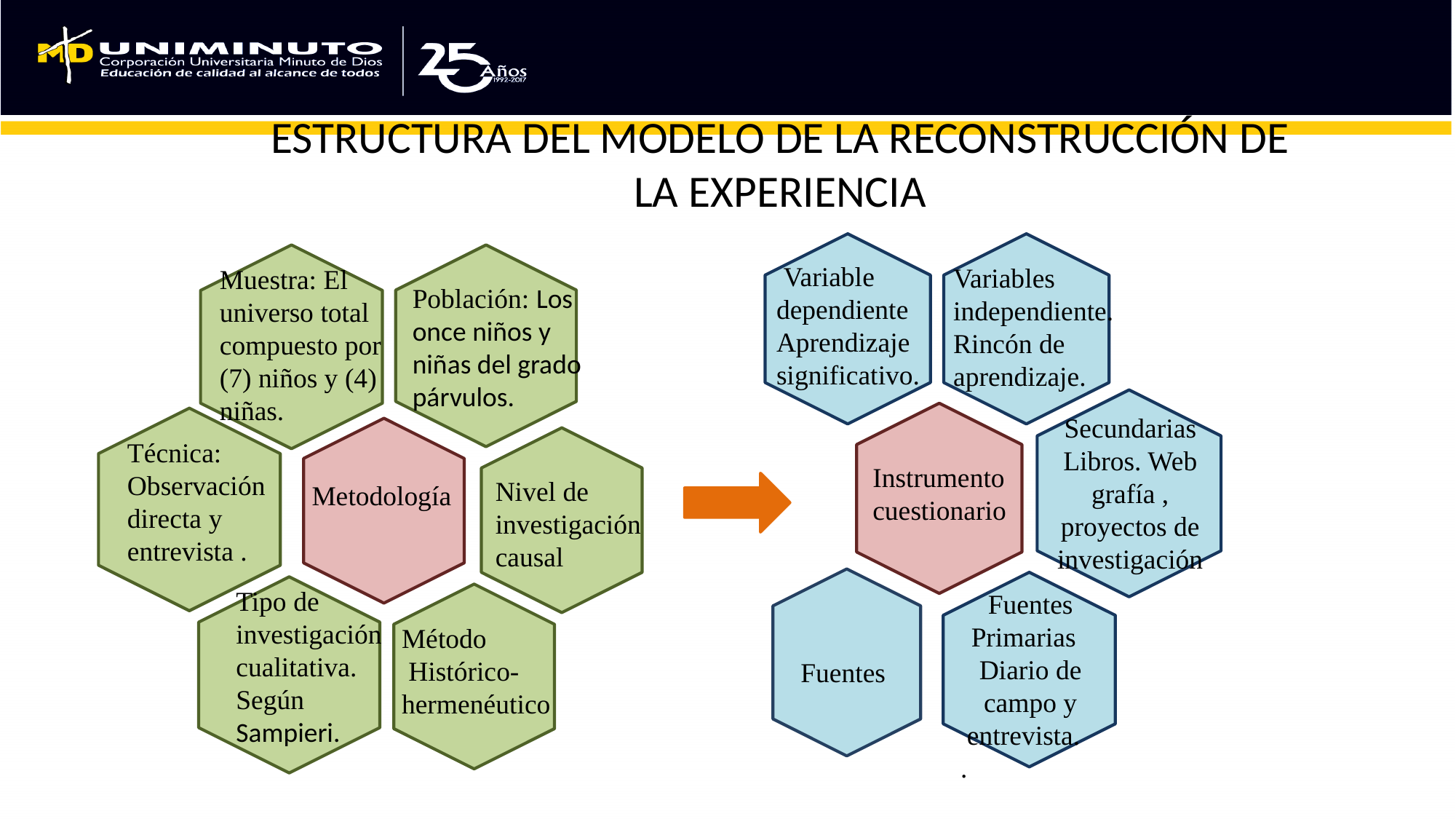

# ESTRUCTURA DEL MODELO DE LA RECONSTRUCCIÓN DE LA EXPERIENCIA

 Variable dependiente Aprendizaje significativo.

Variables independiente. Rincón de aprendizaje.

Muestra: El universo total compuesto por (7) niños y (4) niñas.
Población: Los once niños y niñas del grado párvulos.
Secundarias
Libros. Web grafía , proyectos de investigación

Técnica: Observación directa y entrevista .
Instrumento cuestionario
Nivel de investigación causal
Metodología

Tipo de investigación cualitativa. Según Sampieri.
Fuentes Primarias
Diario de campo y entrevista.
  .
Método
 Histórico- hermenéutico

Fuentes